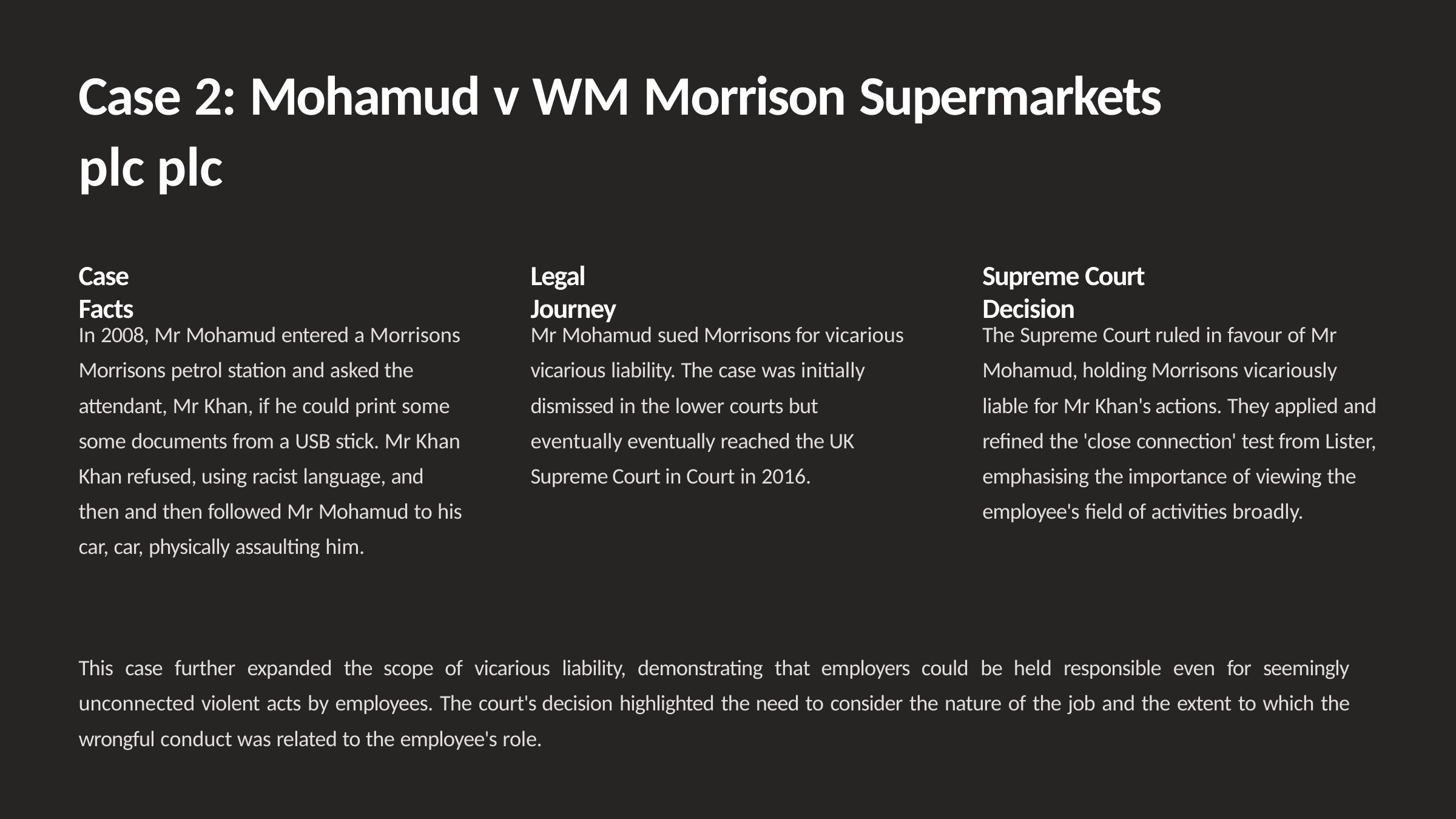

# Case 2: Mohamud v WM Morrison Supermarkets plc plc
Case Facts
Legal Journey
Supreme Court Decision
In 2008, Mr Mohamud entered a Morrisons Morrisons petrol station and asked the attendant, Mr Khan, if he could print some some documents from a USB stick. Mr Khan Khan refused, using racist language, and then and then followed Mr Mohamud to his car, car, physically assaulting him.
Mr Mohamud sued Morrisons for vicarious vicarious liability. The case was initially dismissed in the lower courts but eventually eventually reached the UK Supreme Court in Court in 2016.
The Supreme Court ruled in favour of Mr Mohamud, holding Morrisons vicariously liable for Mr Khan's actions. They applied and refined the 'close connection' test from Lister, emphasising the importance of viewing the employee's field of activities broadly.
This case further expanded the scope of vicarious liability, demonstrating that employers could be held responsible even for seemingly unconnected violent acts by employees. The court's decision highlighted the need to consider the nature of the job and the extent to which the wrongful conduct was related to the employee's role.